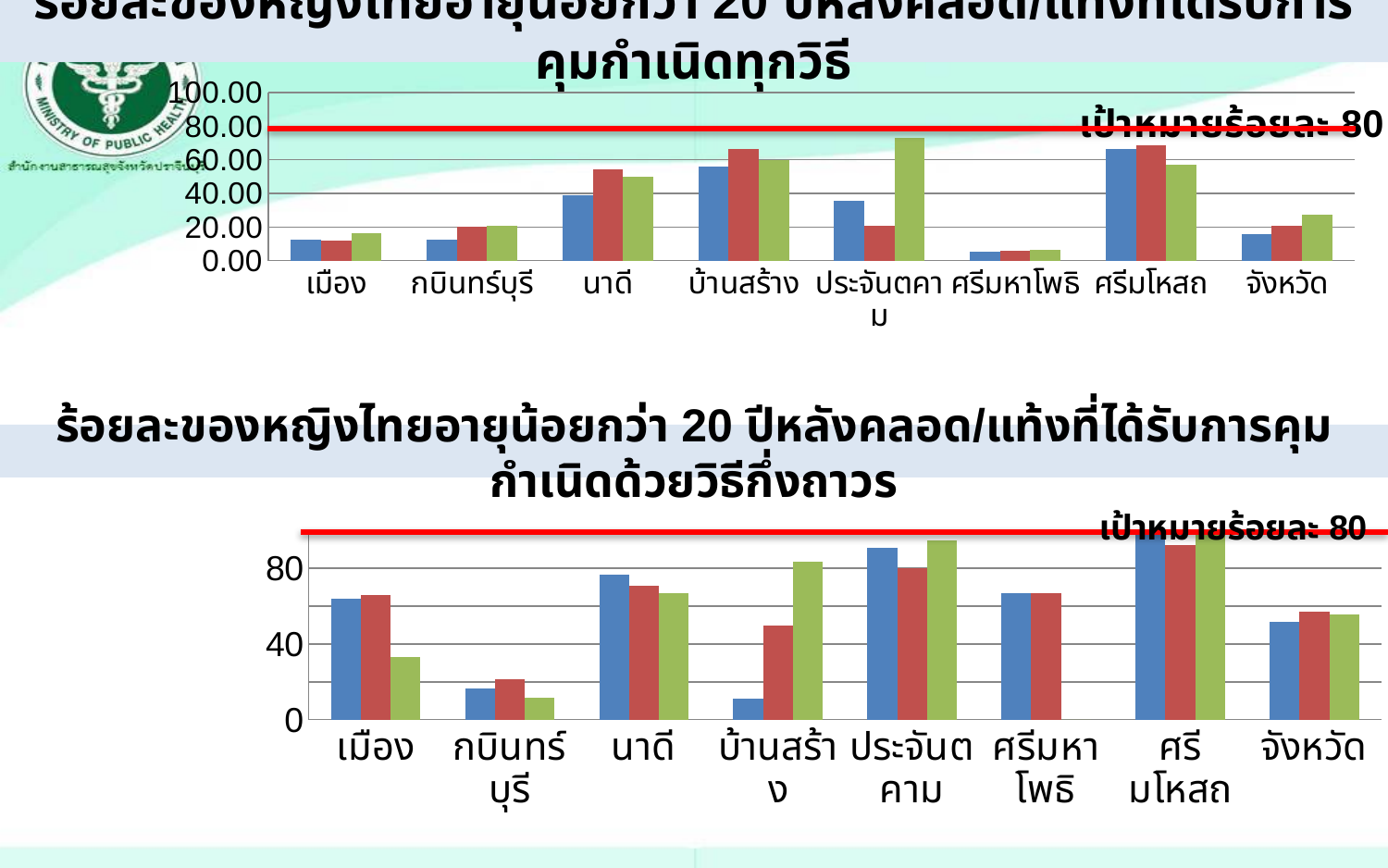

# ร้อยละของหญิงไทยอายุน้อยกว่า 20 ปีหลังคลอด/แท้งที่ได้รับการคุมกำเนิดทุกวิธี

### Chart

| Category | 2560 | 2561 | 2562(ต.ค.- 20 ก.ย. 62) |
|---|---|---|---|
| เมือง | 12.203389830508474 | 11.69811320754717 | 16.28 |
| กบินทร์บุรี | 12.456747404844291 | 20.37037037037037 | 20.48 |
| นาดี | 38.63636363636363 | 54.54545454545455 | 50.0 |
| บ้านสร้าง | 56.25 | 66.66666666666667 | 60.0 |
| ประจันตคาม | 35.483870967741936 | 20.833333333333332 | 73.05 |
| ศรีมหาโพธิ | 5.2631578947368425 | 6.122448979591836 | 6.45 |
| ศรีมโหสถ | 66.66666666666667 | 68.42105263157895 | 57.14 |
| จังหวัด | 15.92442645074224 | 20.58823529411765 | 27.44 |
ร้อยละของหญิงไทยอายุน้อยกว่า 20 ปีหลังคลอด/แท้งที่ได้รับการคุมกำเนิดด้วยวิธีกึ่งถาวร

### Chart

| Category | 2560 | 2561 | 2562(ต.ค.- 20 ก.ย. 62) |
|---|---|---|---|
| เมือง | 63.89 | 65.79 | 33.33 |
| กบินทร์บุรี | 16.67 | 21.21 | 11.76 |
| นาดี | 76.47 | 70.83 | 66.67 |
| บ้านสร้าง | 11.11 | 50.0 | 83.33 |
| ประจันตคาม | 90.91 | 80.0 | 94.74 |
| ศรีมหาโพธิ | 66.67 | 66.67 | 0.0 |
| ศรีมโหสถ | 100.0 | 92.31 | 100.0 |
| จังหวัด | 51.69 | 57.14 | 55.56 |